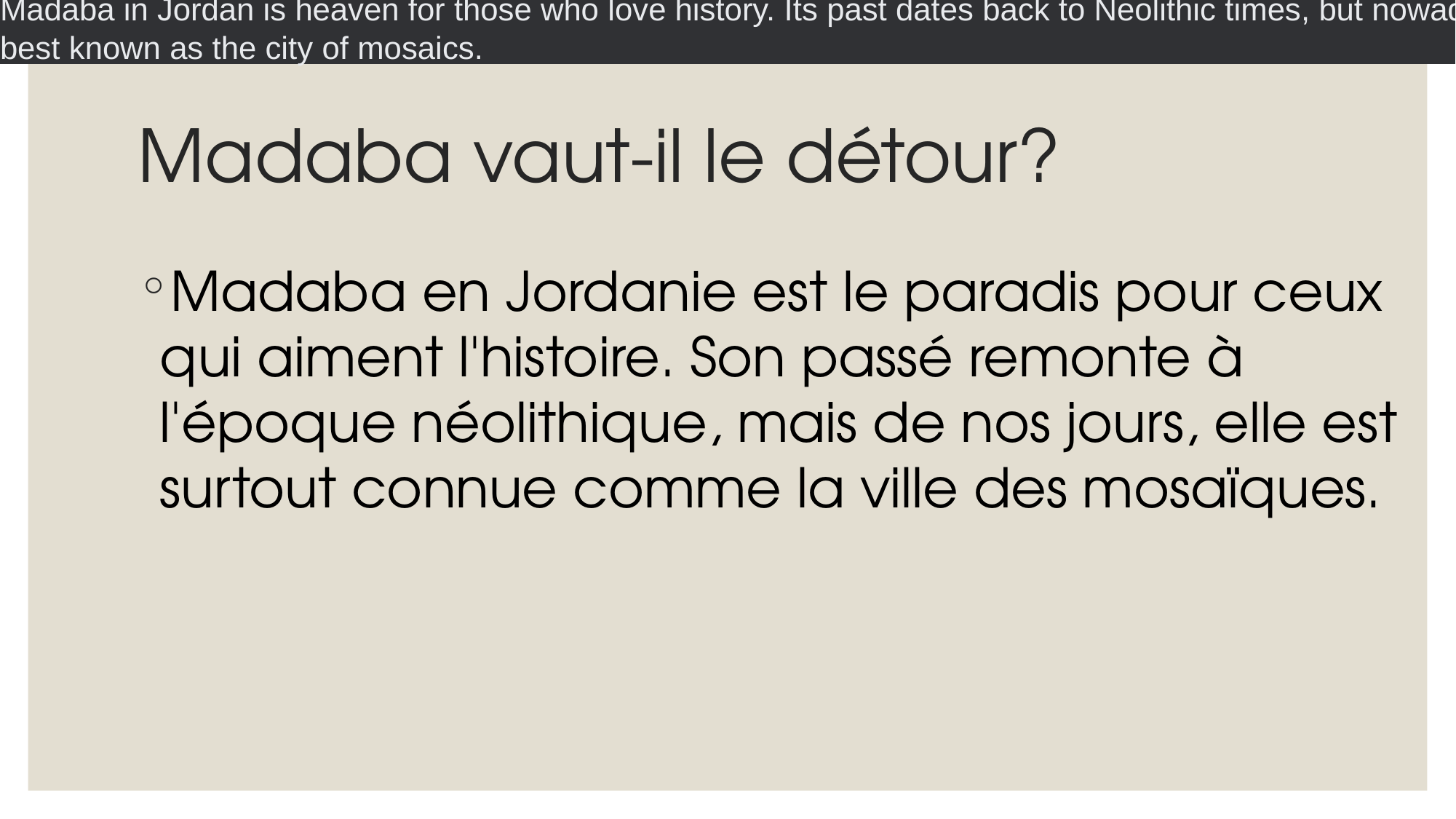

Madaba in Jordan is heaven for those who love history. Its past dates back to Neolithic times, but nowadays it is best known as the city of mosaics.
# Madaba vaut-il le détour?
Madaba en Jordanie est le paradis pour ceux qui aiment l'histoire. Son passé remonte à l'époque néolithique, mais de nos jours, elle est surtout connue comme la ville des mosaïques.